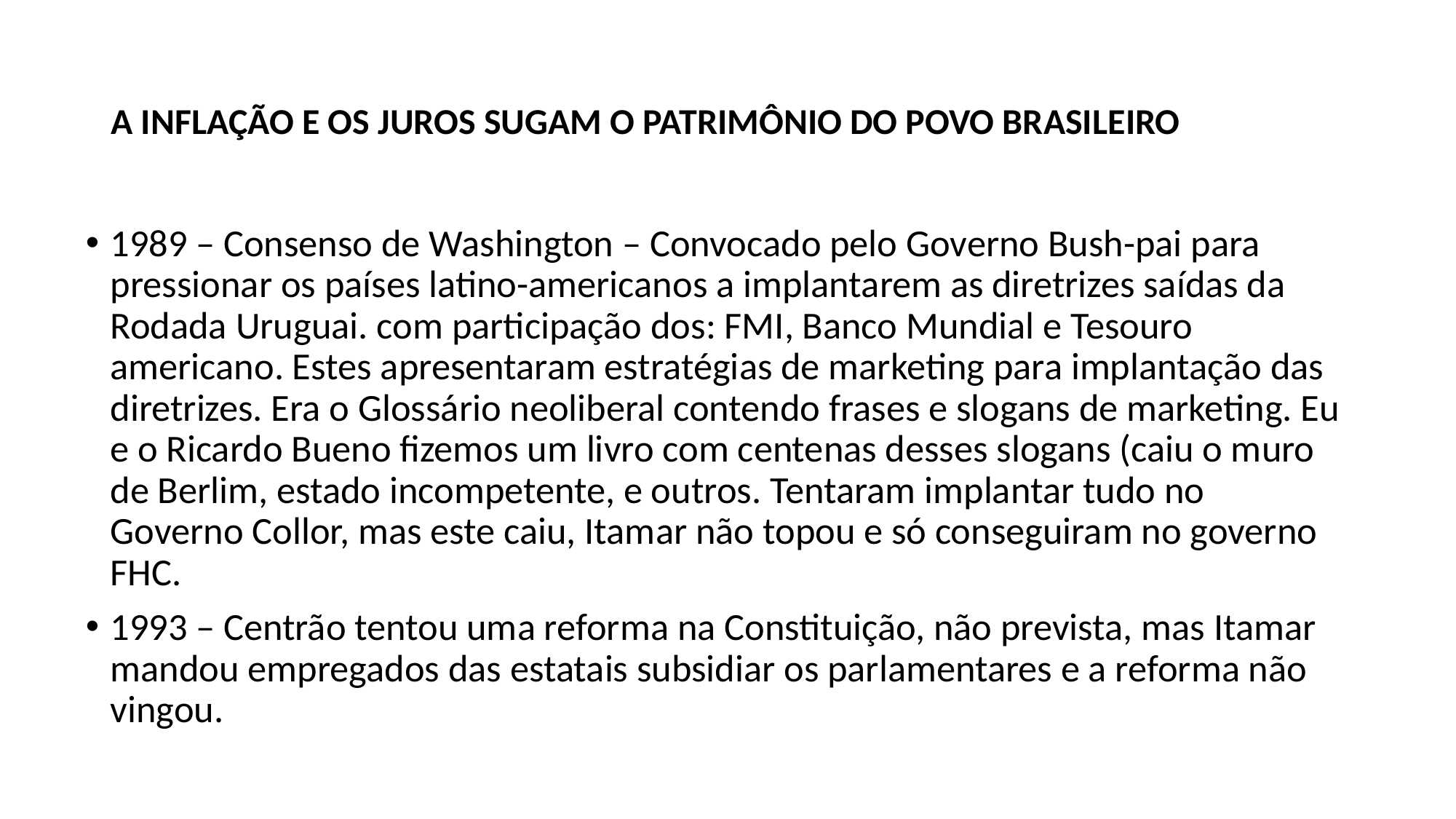

# A INFLAÇÃO E OS JUROS SUGAM O PATRIMÔNIO DO POVO BRASILEIRO
1989 – Consenso de Washington – Convocado pelo Governo Bush-pai para pressionar os países latino-americanos a implantarem as diretrizes saídas da Rodada Uruguai. com participação dos: FMI, Banco Mundial e Tesouro americano. Estes apresentaram estratégias de marketing para implantação das diretrizes. Era o Glossário neoliberal contendo frases e slogans de marketing. Eu e o Ricardo Bueno fizemos um livro com centenas desses slogans (caiu o muro de Berlim, estado incompetente, e outros. Tentaram implantar tudo no Governo Collor, mas este caiu, Itamar não topou e só conseguiram no governo FHC.
1993 – Centrão tentou uma reforma na Constituição, não prevista, mas Itamar mandou empregados das estatais subsidiar os parlamentares e a reforma não vingou.